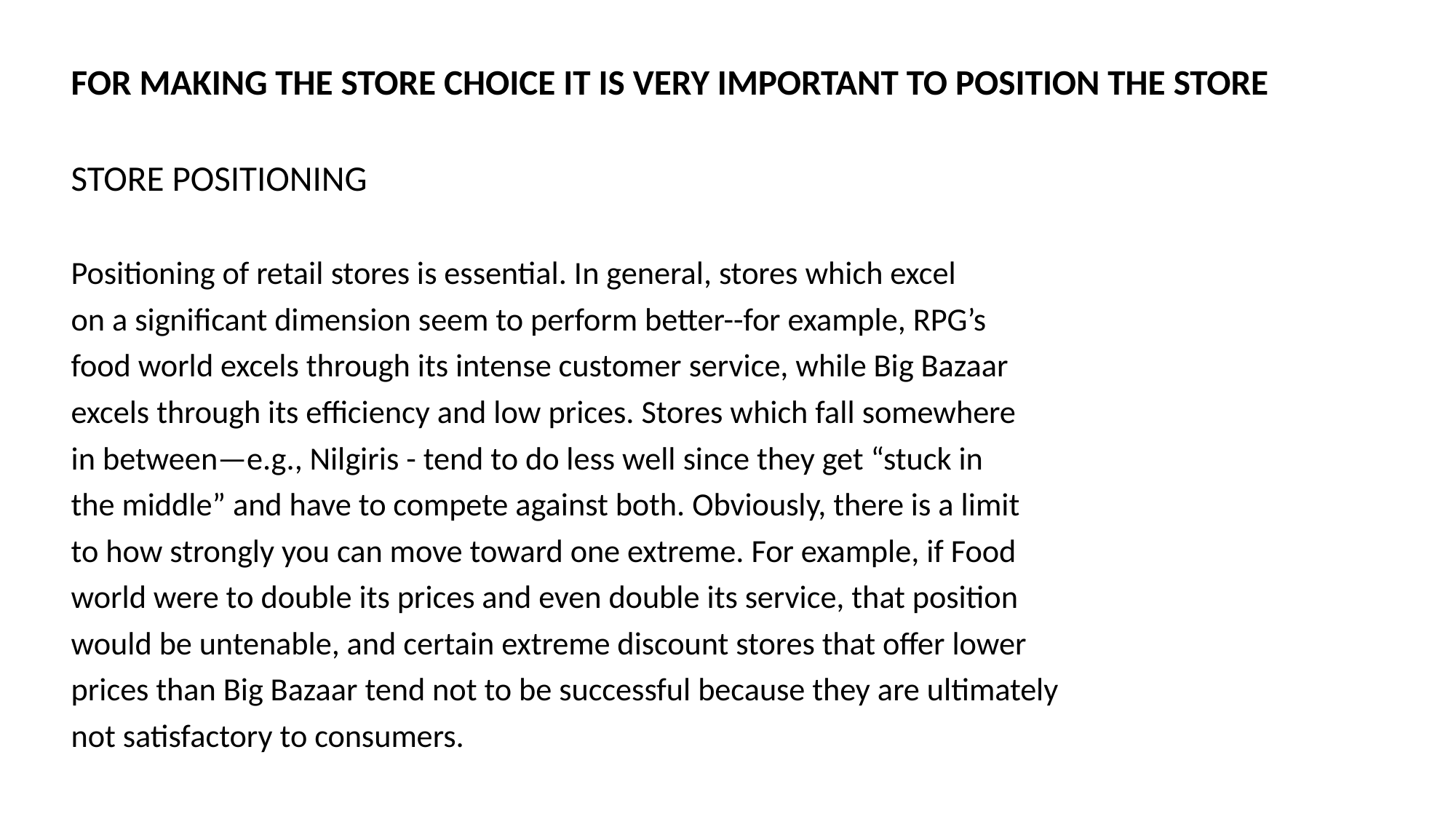

FOR MAKING THE STORE CHOICE IT IS VERY IMPORTANT TO POSITION THE STORE

STORE POSITIONING

Positioning of retail stores is essential. In general, stores which excel
on a significant dimension seem to perform better--for example, RPG’s
food world excels through its intense customer service, while Big Bazaar
excels through its efficiency and low prices. Stores which fall somewhere
in between—e.g., Nilgiris - tend to do less well since they get “stuck in
the middle” and have to compete against both. Obviously, there is a limit
to how strongly you can move toward one extreme. For example, if Food
world were to double its prices and even double its service, that position
would be untenable, and certain extreme discount stores that offer lower
prices than Big Bazaar tend not to be successful because they are ultimately
not satisfactory to consumers.